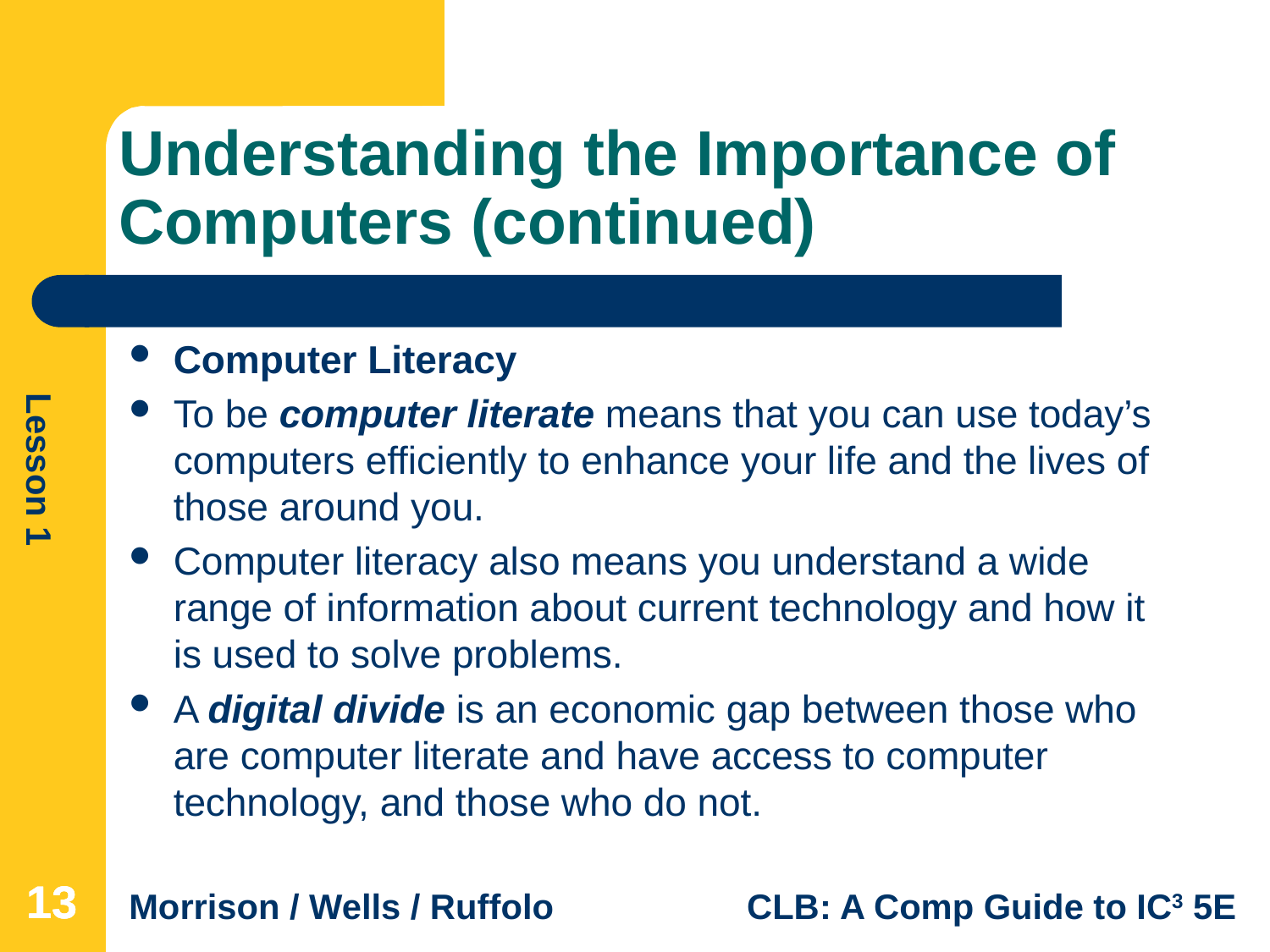

# Understanding the Importance of Computers (continued)
Computer Literacy
To be computer literate means that you can use today’s computers efficiently to enhance your life and the lives of those around you.
Computer literacy also means you understand a wide range of information about current technology and how it is used to solve problems.
A digital divide is an economic gap between those who are computer literate and have access to computer technology, and those who do not.
13
13
13